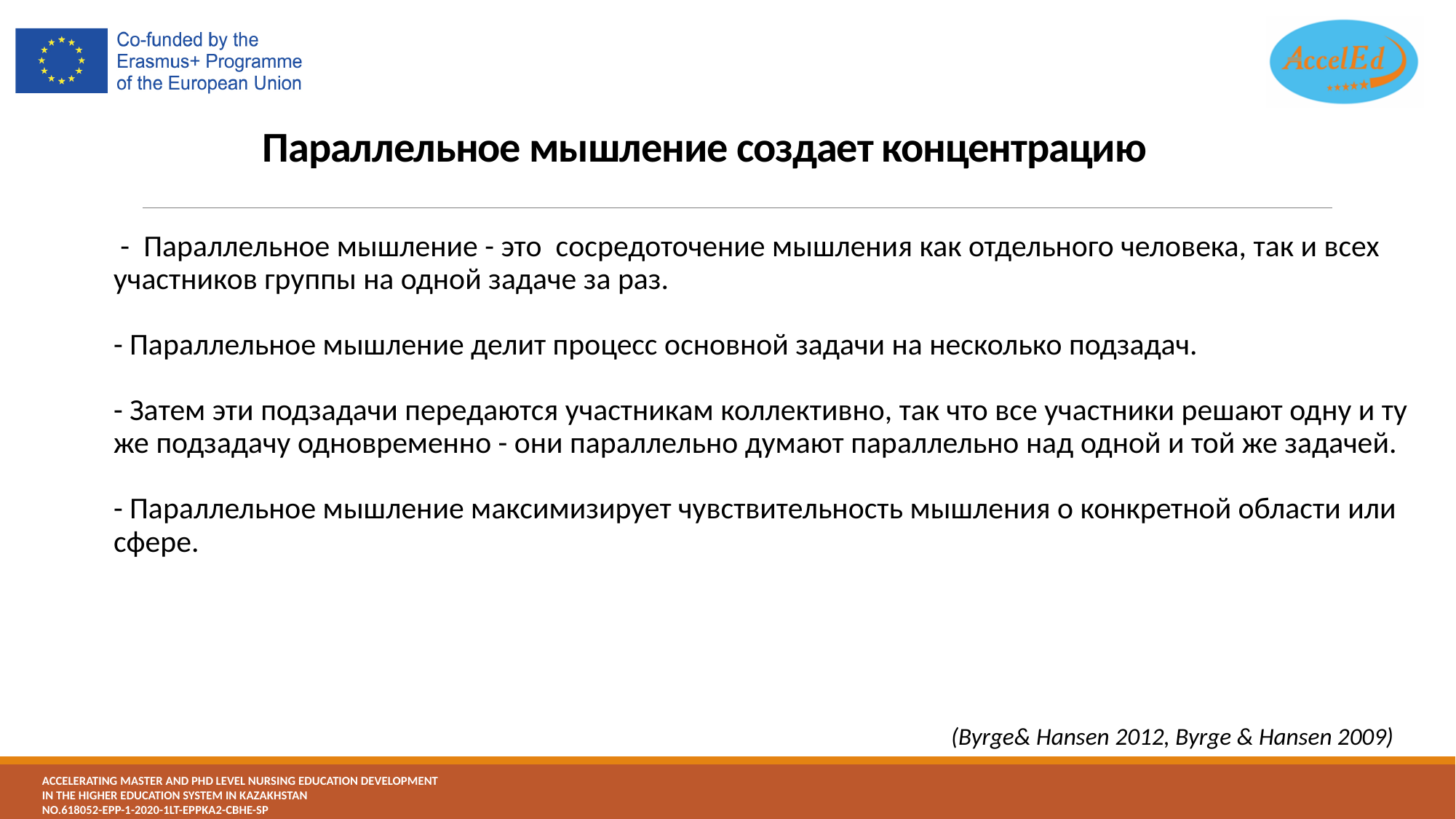

# Параллельное мышление создает концентрацию
 -  Параллельное мышление - это  сосредоточение мышления как отдельного человека, так и всех участников группы на одной задаче за раз.

- Параллельное мышление делит процесс основной задачи на несколько подзадач.

- Затем эти подзадачи передаются участникам коллективно, так что все участники решают одну и ту же подзадачу одновременно - они параллельно думают параллельно над одной и той же задачей.

- Параллельное мышление максимизирует чувствительность мышления о конкретной области или сфере.
(Byrge& Hansen 2012, Byrge & Hansen 2009)